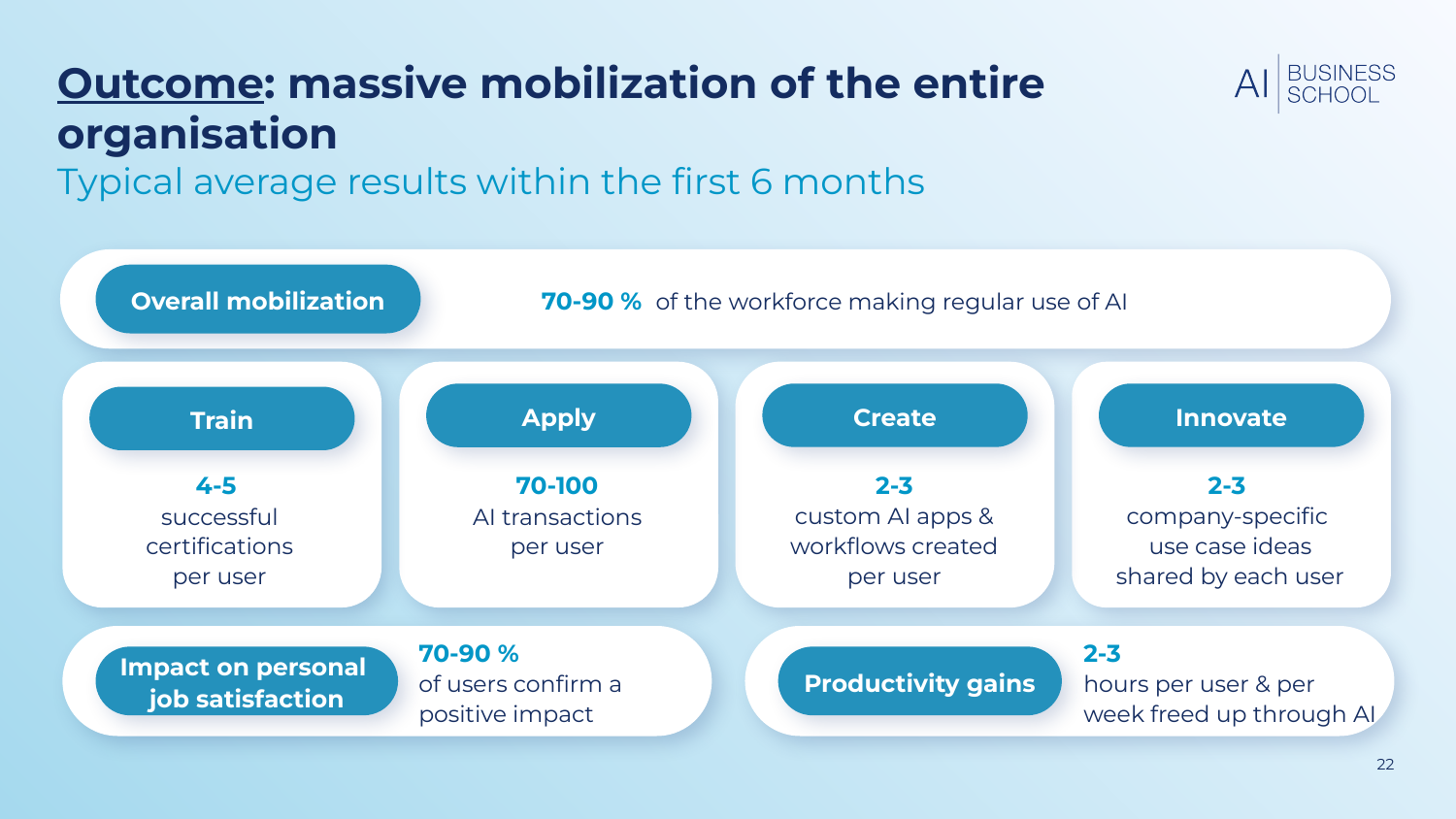

# Outcome: massive mobilization of the entire organisation Typical average results within the first 6 months

70-90 %  of the workforce making regular use of AI
Overall mobilization

Train
4-5
successful certifications
per user

Apply
70-100
AI transactions
per user

Create
2-3
custom AI apps & workflows created per user

Innovate
2-3
company-specific
use case ideas shared by each user

70-90 %
of users confirm a positive impact
Impact on personal
job satisfaction

2-3
hours per user & per week freed up through AI
Productivity gains
22